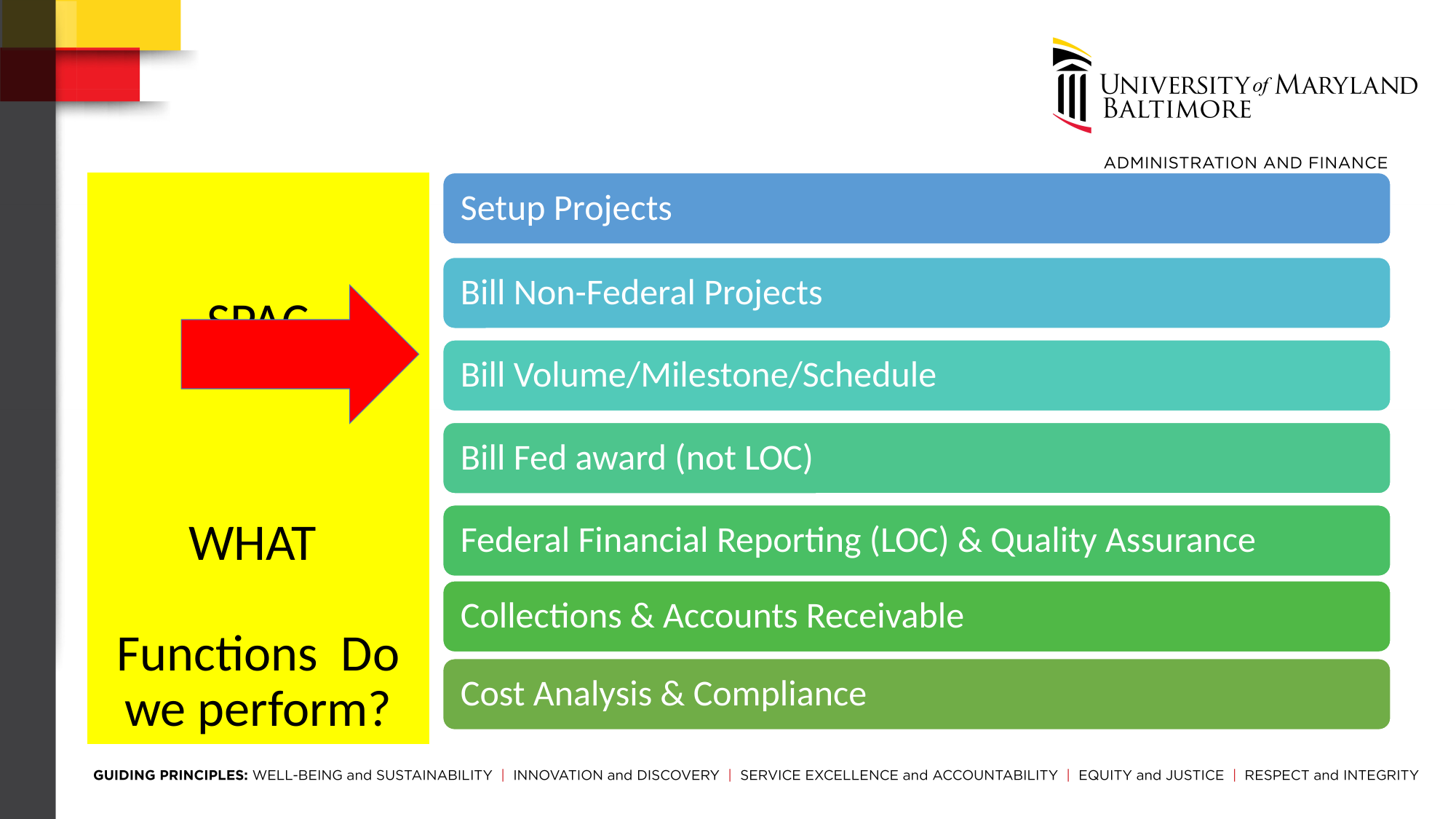

SPAC

WHAT

Functions  Do we perform?

Setup Projects
Bill Non-Federal Projects
Bill Volume/Milestone/Schedule
Bill Fed award (not LOC)
Federal Financial Reporting (LOC) & Quality Assurance
Collections & Accounts Receivable
Cost Analysis & Compliance